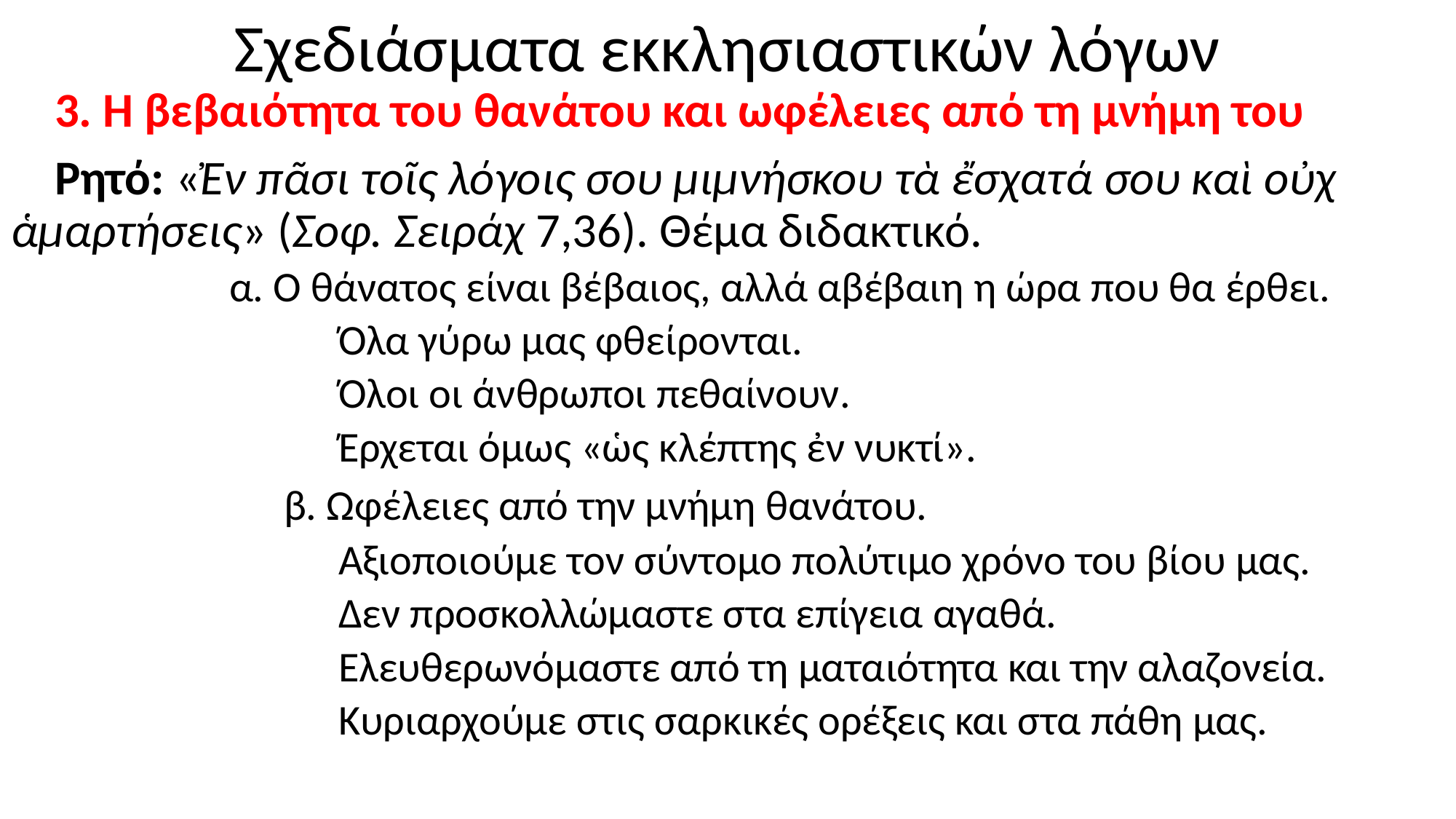

# Σχεδιάσματα εκκλησιαστικών λόγων
    3. Η βεβαιότητα του θανάτου και ωφέλειες από τη μνήμη του
    Ρητό: «Ἐν πᾶσι τοῖς λόγοις σου μιμνήσκου τὰ ἔσχατά σου καὶ οὐχ ἁμαρτήσεις» (Σοφ. Σειράχ 7,36). Θέμα διδακτικό.
	α. Ο θάνατος είναι βέβαιος, αλλά αβέβαιη η ώρα που θα έρθει.
		Όλα γύρω μας φθείρονται.
		Όλοι οι άνθρωποι πεθαίνουν.
		Έρχεται όμως «ὡς κλέπτης ἐν νυκτί».
		β. Ωφέλειες από την μνήμη θανάτου.
		Αξιοποιούμε τον σύντομο πολύτιμο χρόνο του βίου μας.
		Δεν προσκολλώμαστε στα επίγεια αγαθά.
		Ελευθερωνόμαστε από τη ματαιότητα και την αλαζονεία.
		Κυριαρχούμε στις σαρκικές ορέξεις και στα πάθη μας.